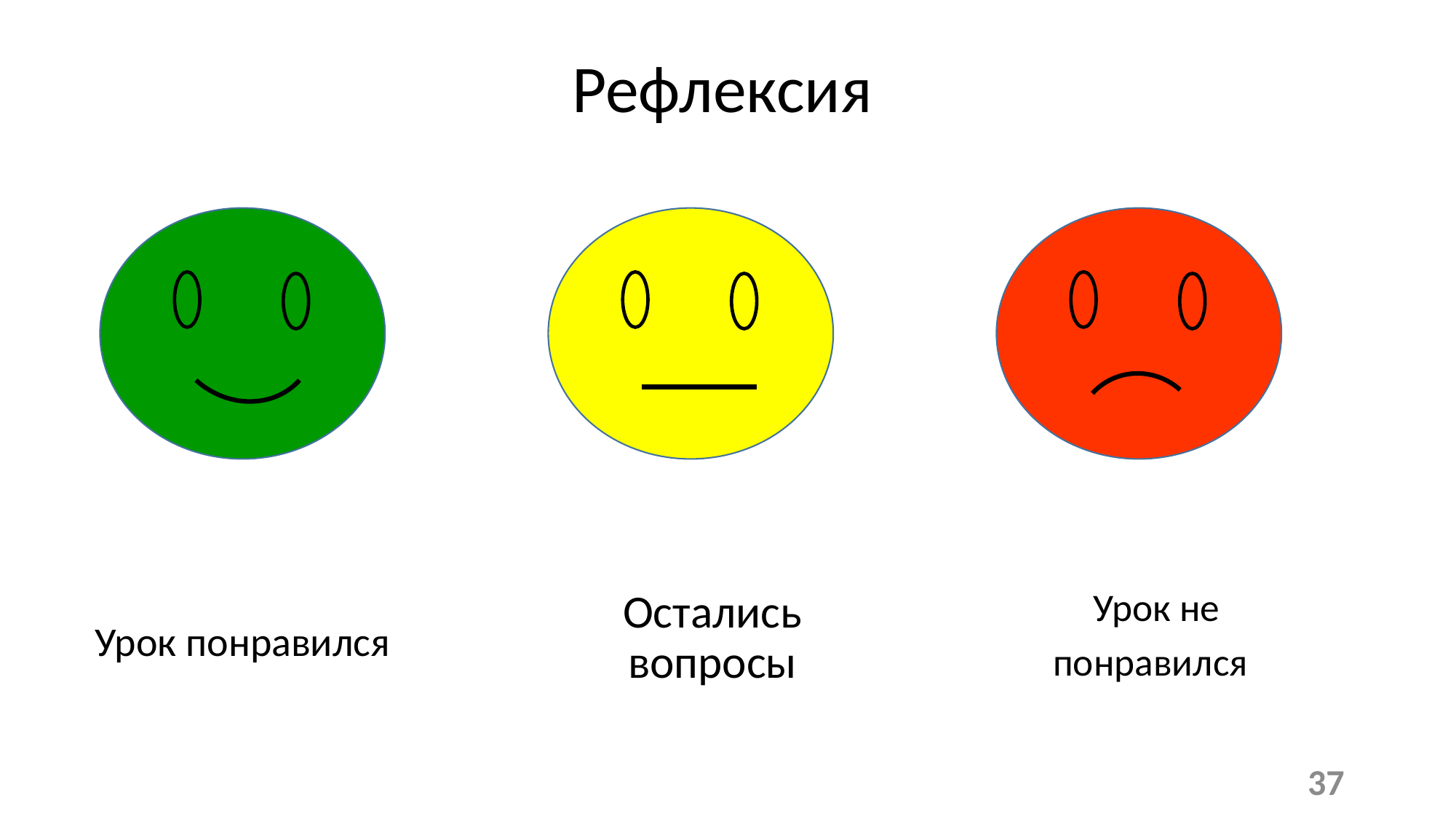

# Рефлексия

Урок понравился
Остались вопросы
Урок не понравился
37